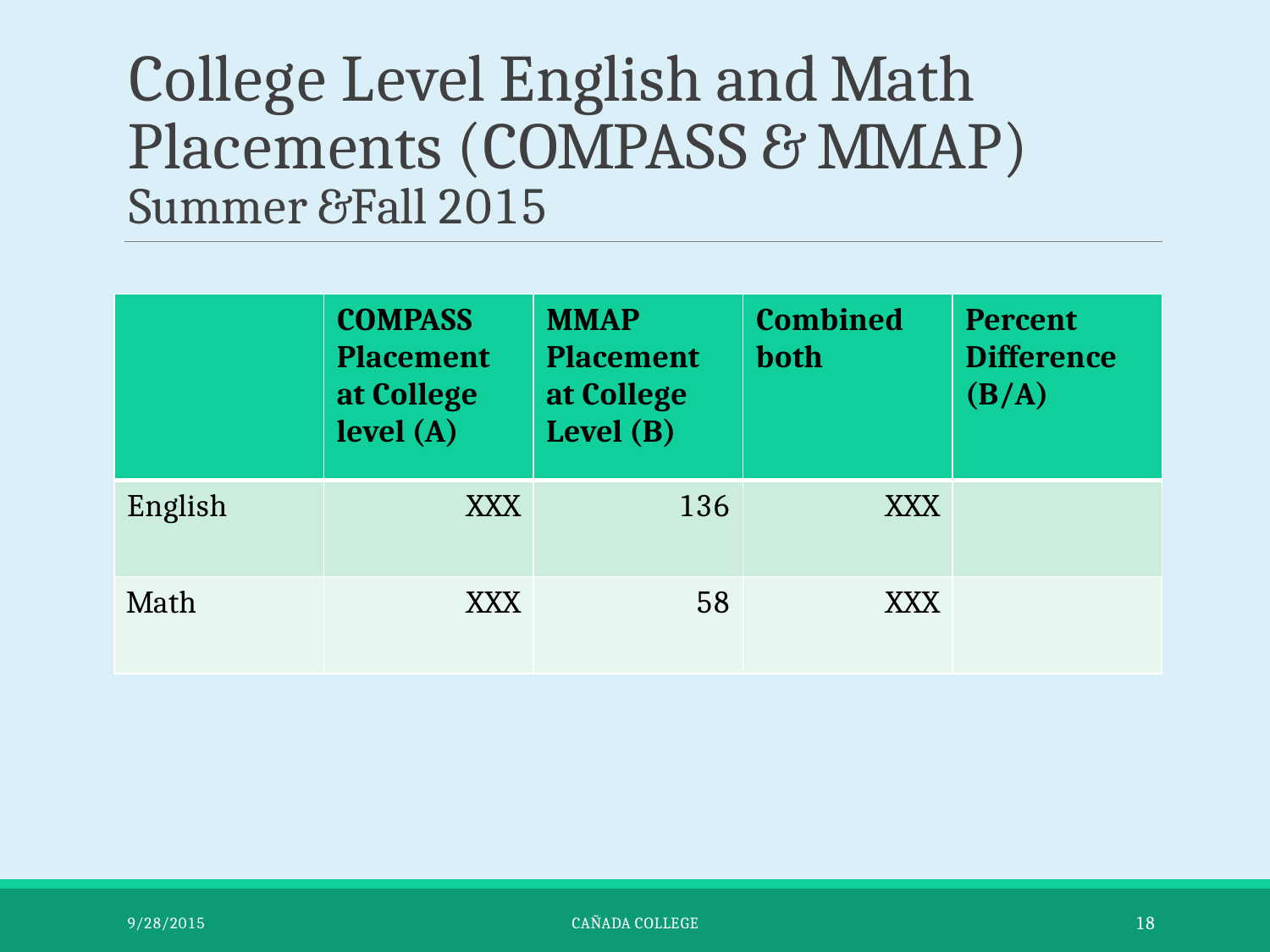

# College Level English and Math Placements (COMPASS & MMAP) Summer &Fall 2015
|  | COMPASS Placement at College level (A) | MMAP Placement at College Level (B) | Combined both | Percent Difference (B/A) |
| --- | --- | --- | --- | --- |
| English | XXX | 136 | XXX |  |
| Math | XXX | 58 | XXX |  |
9/28/2015
Cañada College
18